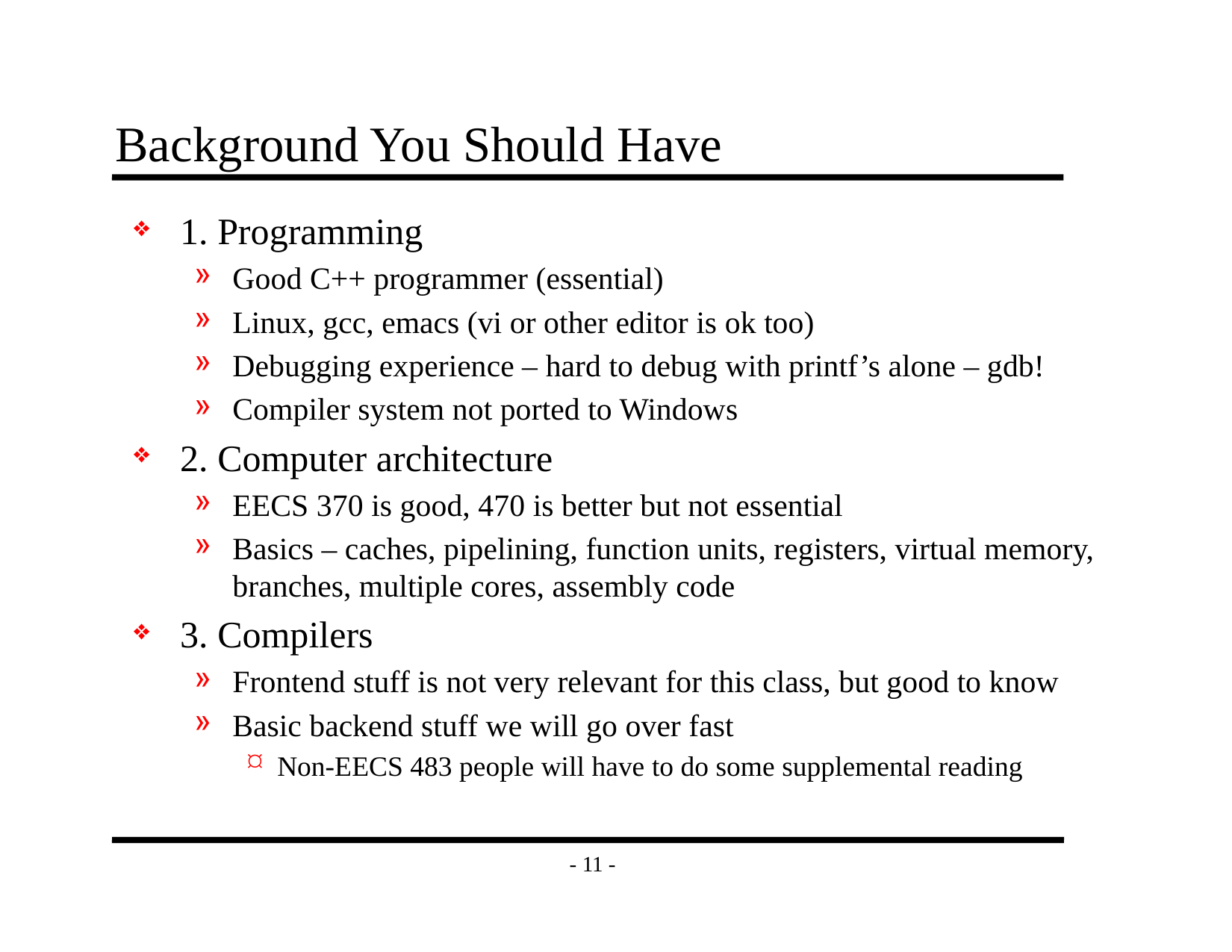

# Background You Should Have
1. Programming
Good C++ programmer (essential)
Linux, gcc, emacs (vi or other editor is ok too)
Debugging experience – hard to debug with printf’s alone – gdb!
Compiler system not ported to Windows
2. Computer architecture
EECS 370 is good, 470 is better but not essential
Basics – caches, pipelining, function units, registers, virtual memory, branches, multiple cores, assembly code
3. Compilers
Frontend stuff is not very relevant for this class, but good to know
Basic backend stuff we will go over fast
Non-EECS 483 people will have to do some supplemental reading